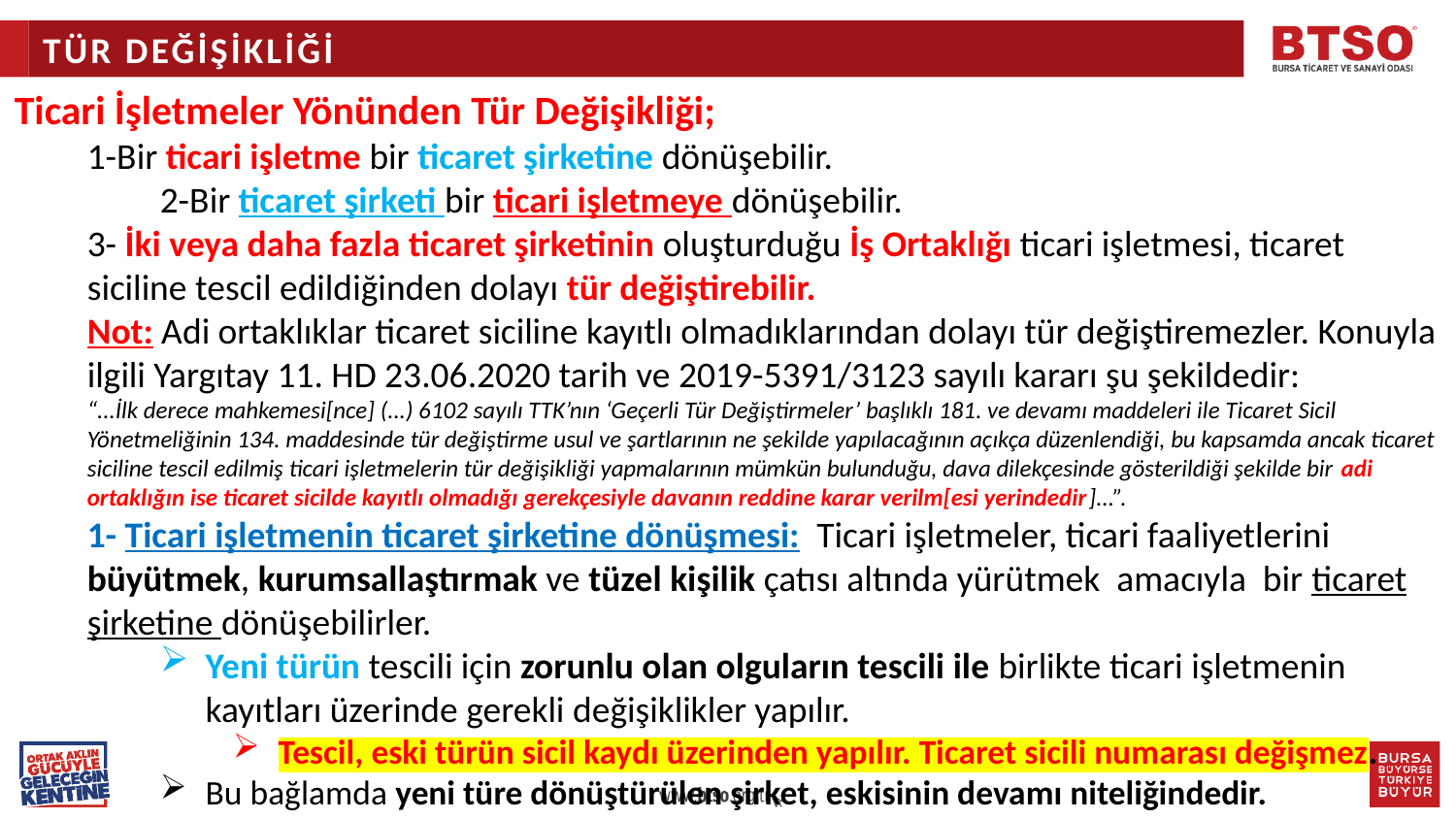

TÜR DEĞİŞİKLİĞİ
Ticari İşletmeler Yönünden Tür Değişikliği;
1-Bir ticari işletme bir ticaret şirketine dönüşebilir.
2-Bir ticaret şirketi bir ticari işletmeye dönüşebilir.
3- İki veya daha fazla ticaret şirketinin oluşturduğu İş Ortaklığı ticari işletmesi, ticaret siciline tescil edildiğinden dolayı tür değiştirebilir.
Not: Adi ortaklıklar ticaret siciline kayıtlı olmadıklarından dolayı tür değiştiremezler. Konuyla ilgili Yargıtay 11. HD 23.06.2020 tarih ve 2019-5391/3123 sayılı kararı şu şekildedir:
“...İlk derece mahkemesi[nce] (...) 6102 sayılı TTK’nın ‘Geçerli Tür Değiştirmeler’ başlıklı 181. ve devamı maddeleri ile Ticaret Sicil Yönetmeliğinin 134. maddesinde tür değiştirme usul ve şartlarının ne şekilde yapılacağının açıkça düzenlendiği, bu kapsamda ancak ticaret siciline tescil edilmiş ticari işletmelerin tür değişikliği yapmalarının mümkün bulunduğu, dava dilekçesinde gösterildiği şekilde bir adi ortaklığın ise ticaret sicilde kayıtlı olmadığı gerekçesiyle davanın reddine karar verilm[esi yerindedir]...”.
1- Ticari işletmenin ticaret şirketine dönüşmesi:  Ticari işletmeler, ticari faaliyetlerini büyütmek, kurumsallaştırmak ve tüzel kişilik çatısı altında yürütmek  amacıyla  bir ticaret şirketine dönüşebilirler.
Yeni türün tescili için zorunlu olan olguların tescili ile birlikte ticari işletmenin kayıtları üzerinde gerekli değişiklikler yapılır.
Tescil, eski türün sicil kaydı üzerinden yapılır. Ticaret sicili numarası değişmez.
Bu bağlamda yeni türe dönüştürülen şirket, eskisinin devamı niteliğindedir.